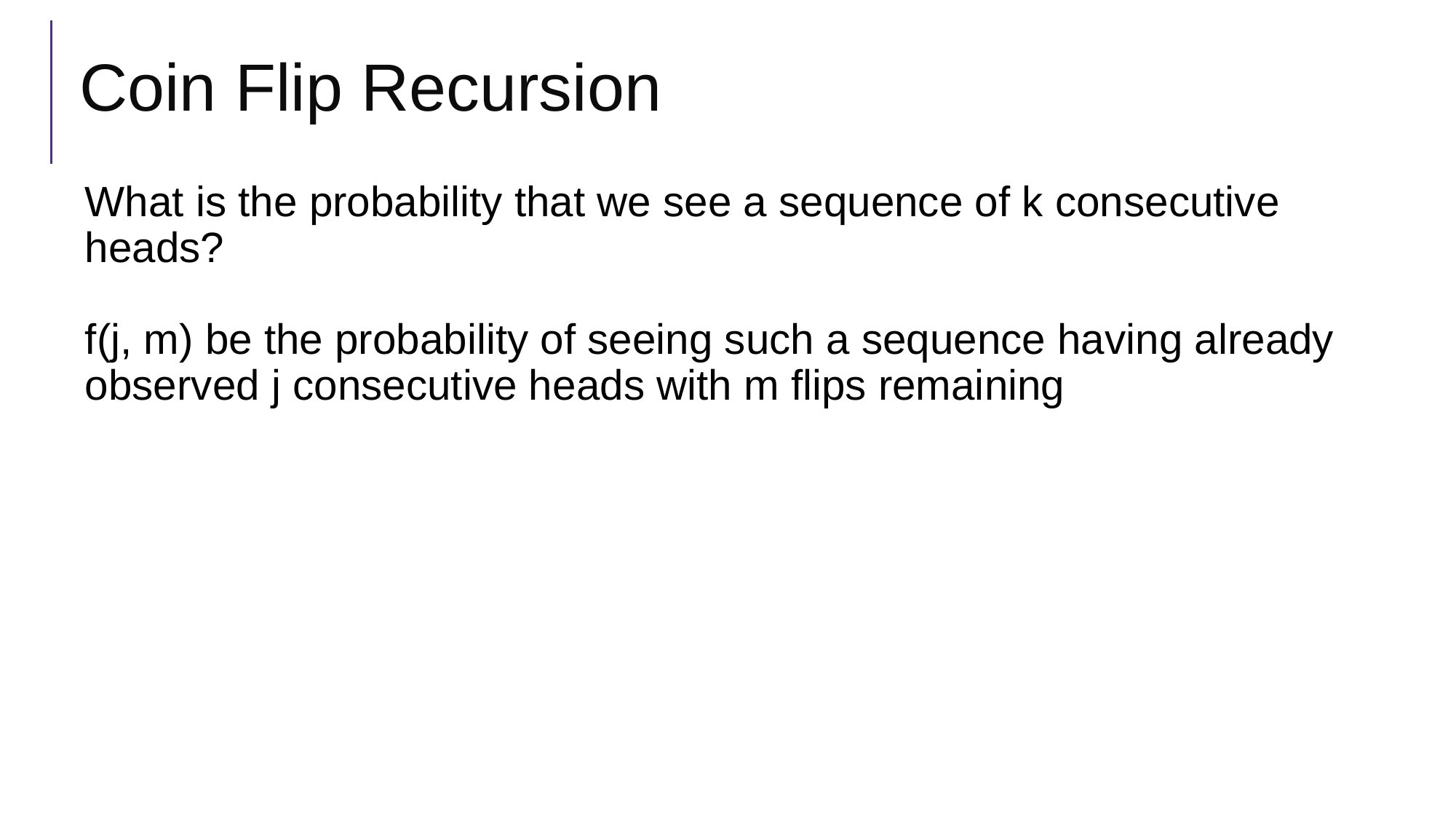

# Coin Flip Recursion
What is the probability that we see a sequence of k consecutive heads?

f(j, m) be the probability of seeing such a sequence having already observed j consecutive heads with m flips remaining